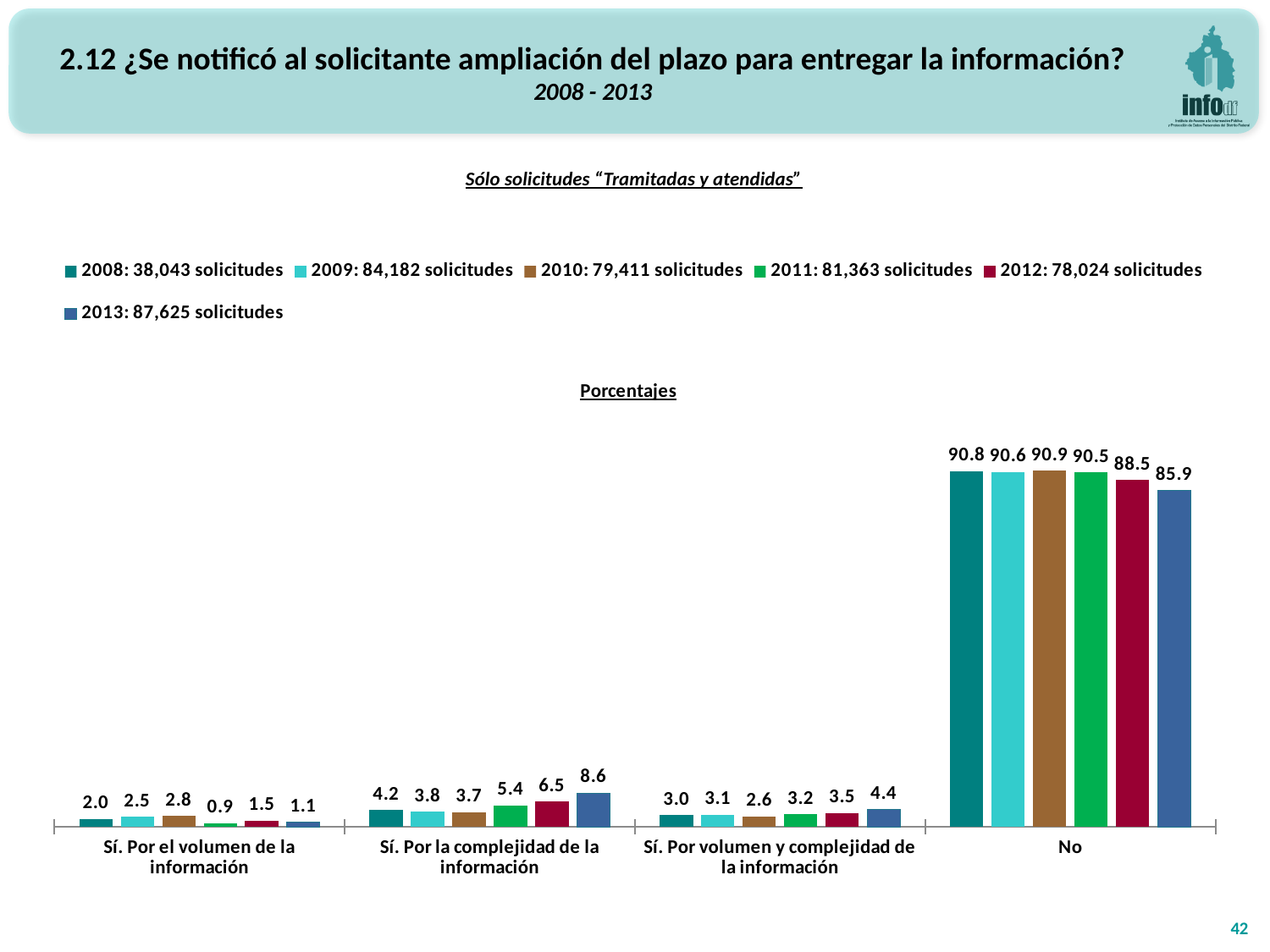

2.12 ¿Se notificó al solicitante ampliación del plazo para entregar la información?
2008 - 2013
Sólo solicitudes “Tramitadas y atendidas”

### Chart: Porcentajes

| Category | 2008: 38,043 solicitudes | 2009: 84,182 solicitudes | 2010: 79,411 solicitudes | 2011: 81,363 solicitudes | 2012: 78,024 solicitudes | 2013: 87,625 solicitudes |
|---|---|---|---|---|---|---|
| Sí. Por el volumen de la información | 1.9977394001524587 | 2.5029103608847487 | 2.770397048267874 | 0.8714034634907761 | 1.545678252845278 | 1.1492154065620543 |
| Sí. Por la complejidad de la información | 4.239939016376206 | 3.778717540566868 | 3.7047764163654913 | 5.444735321952239 | 6.481339075156363 | 8.588873038516402 |
| Sí. Por volumen y complejidad de la información | 2.9519228241726467 | 3.096861561854078 | 2.641951366939089 | 3.1844941804014115 | 3.452783758843434 | 4.3708987161198305 |
| No | 90.81039875929868 | 90.62151053669425 | 90.8828751684275 | 90.49936703415557 | 88.52019891315487 | 85.89101283880169 |
42